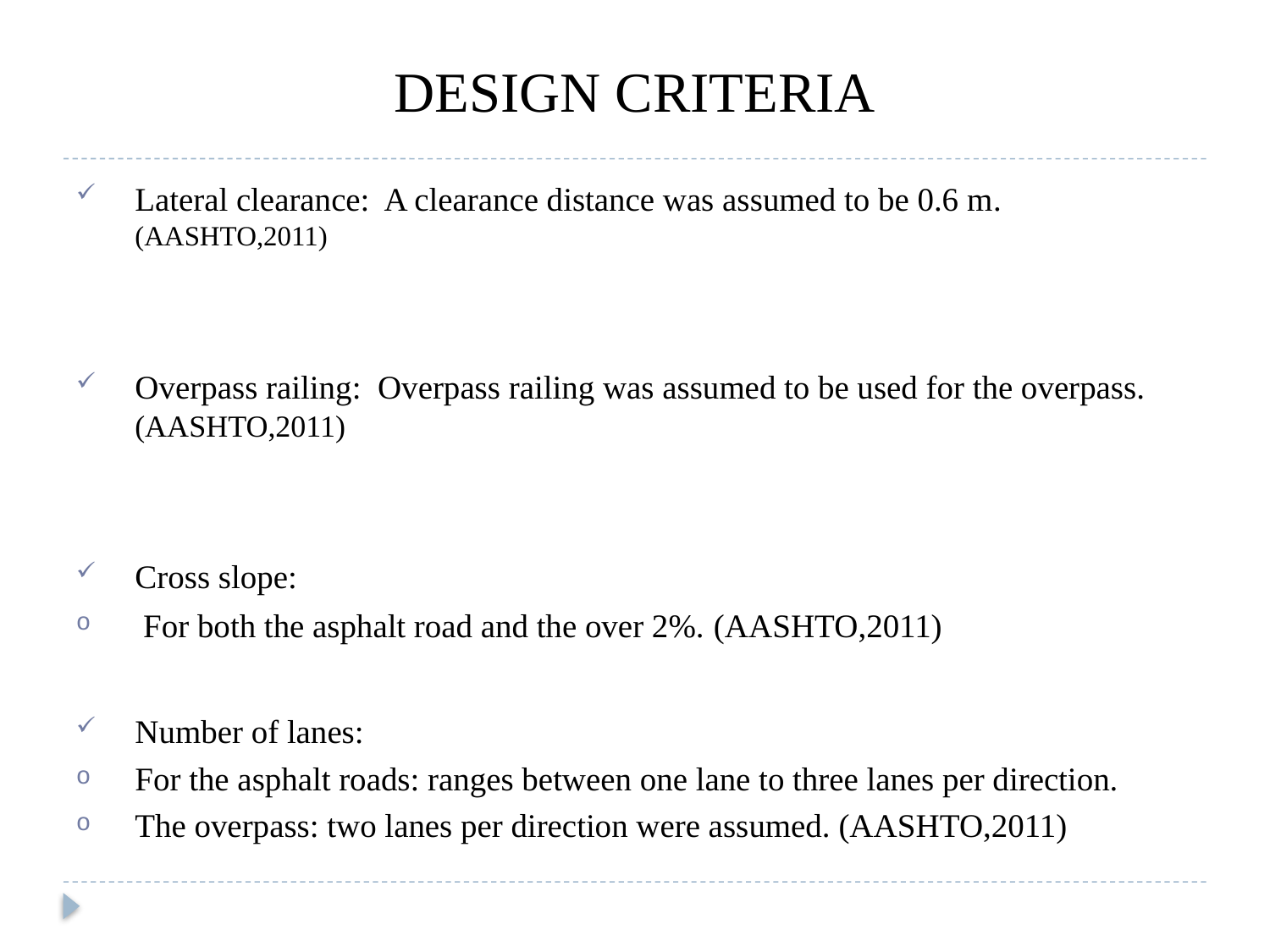

# DESIGN CRITERIA
Lateral clearance:  A clearance distance was assumed to be 0.6 m. (AASHTO,2011)

Overpass railing:  Overpass railing was assumed to be used for the overpass. (AASHTO,2011)

Cross slope:
 For both the asphalt road and the over 2%. (AASHTO,2011)

Number of lanes:
For the asphalt roads: ranges between one lane to three lanes per direction.
The overpass: two lanes per direction were assumed. (AASHTO,2011)